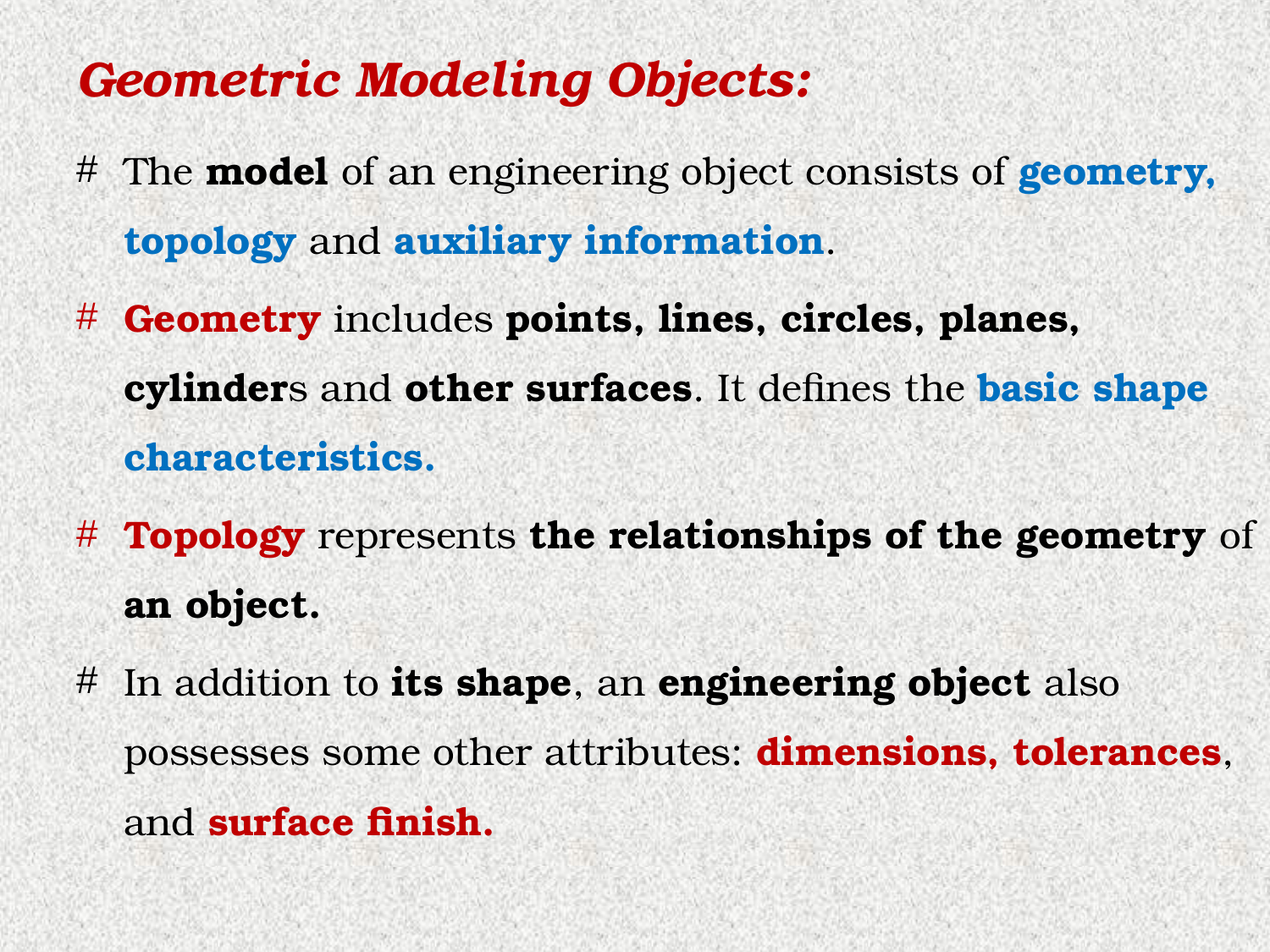

# Geometric Modeling Objects:
The model of an engineering object consists of geometry, topology and auxiliary information.
Geometry includes points, lines, circles, planes, cylinders and other surfaces. It defines the basic shape characteristics.
Topology represents the relationships of the geometry of an object.
In addition to its shape, an engineering object also possesses some other attributes: dimensions, tolerances, and surface finish.